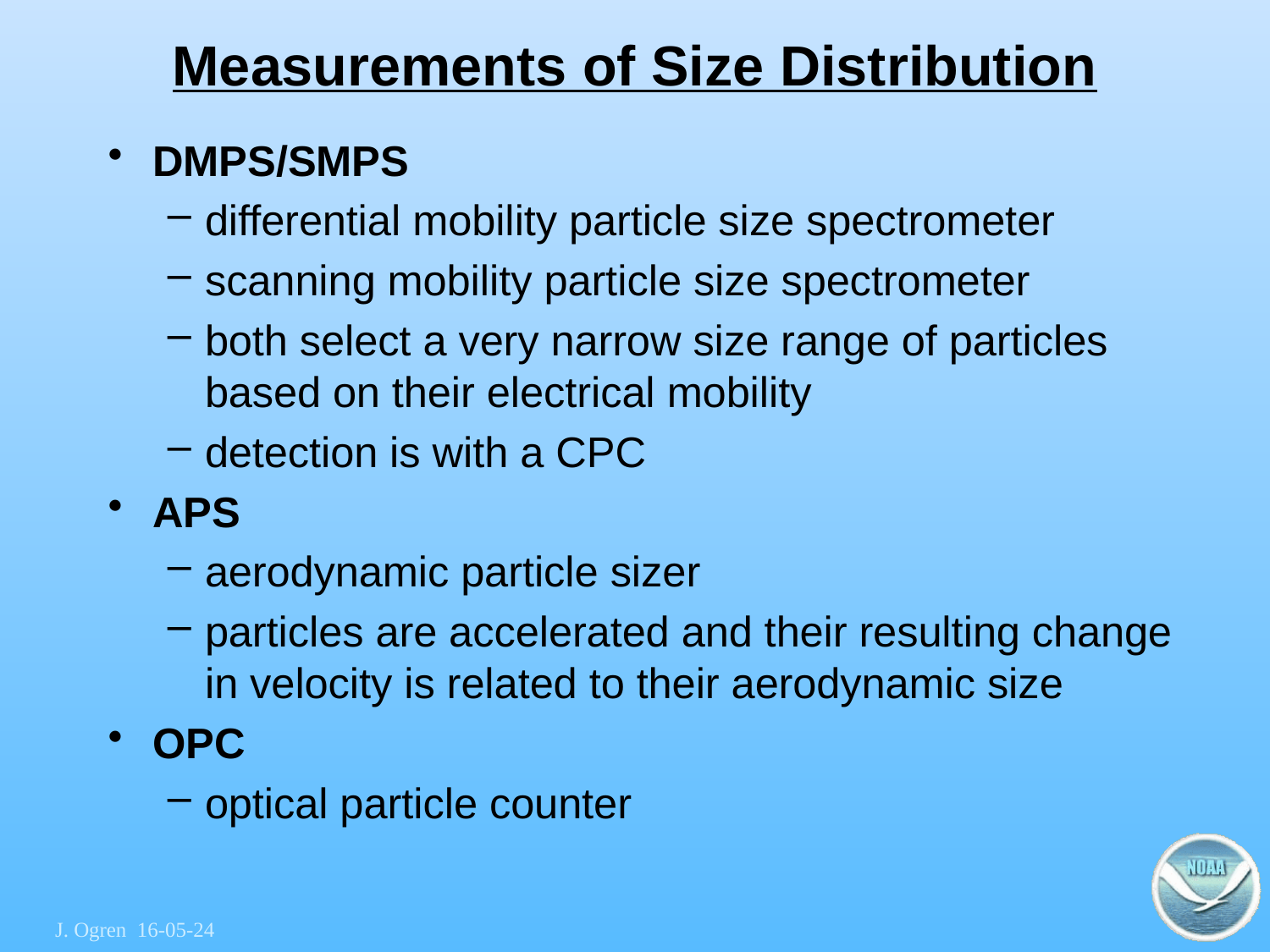

# Measurements of Size Distribution
DMPS/SMPS
differential mobility particle size spectrometer
scanning mobility particle size spectrometer
both select a very narrow size range of particles based on their electrical mobility
detection is with a CPC
APS
aerodynamic particle sizer
particles are accelerated and their resulting change in velocity is related to their aerodynamic size
OPC
optical particle counter
J. Ogren  16-05-24